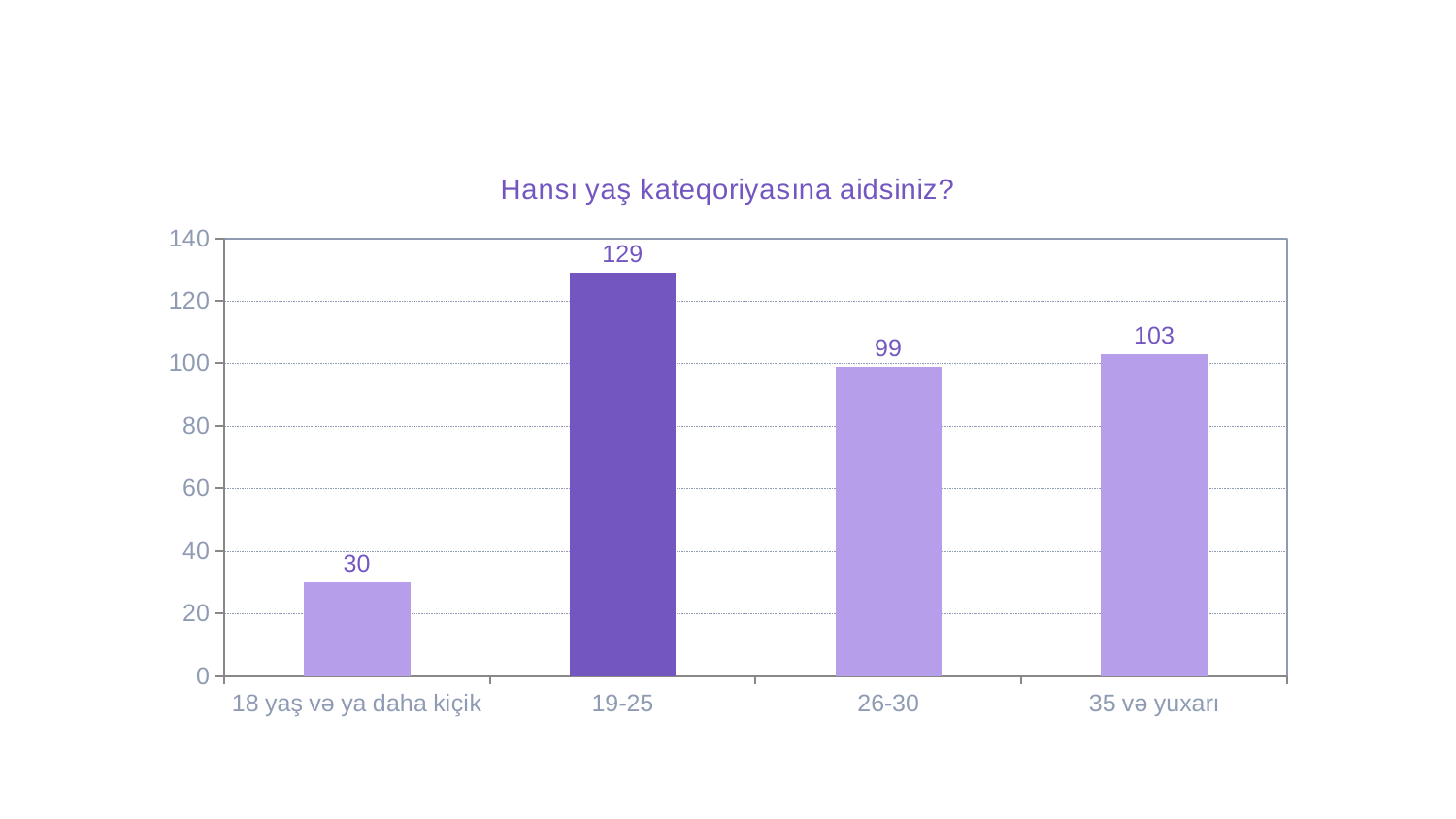

### Chart: Hansı yaş kateqoriyasına aidsiniz?

| Category | Hansı yaş kateqoriyasına aidsiniz? |
|---|---|
| 18 yaş və ya daha kiçik | 30.0 |
| 19-25 | 129.0 |
| 26-30 | 99.0 |
| 35 və yuxarı | 103.0 |